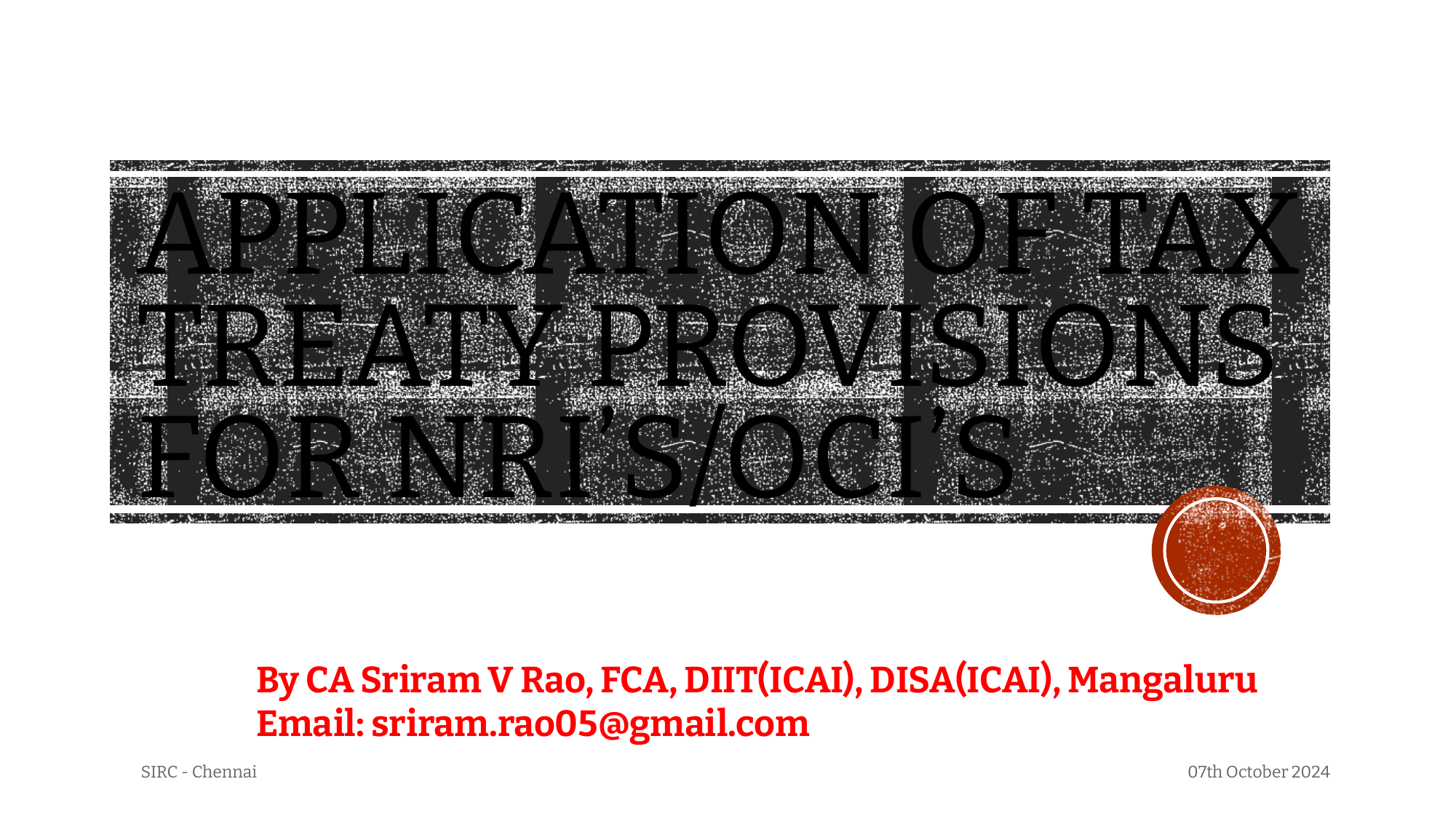

# APPLICATION OF TAX TREATY PROVISIONS FOR NRI’S/OCI’S

By CA Sriram V Rao, FCA, DIIT(ICAI), DISA(ICAI), Mangaluru
Email: sriram.rao05@gmail.com
SIRC - Chennai
07th October 2024